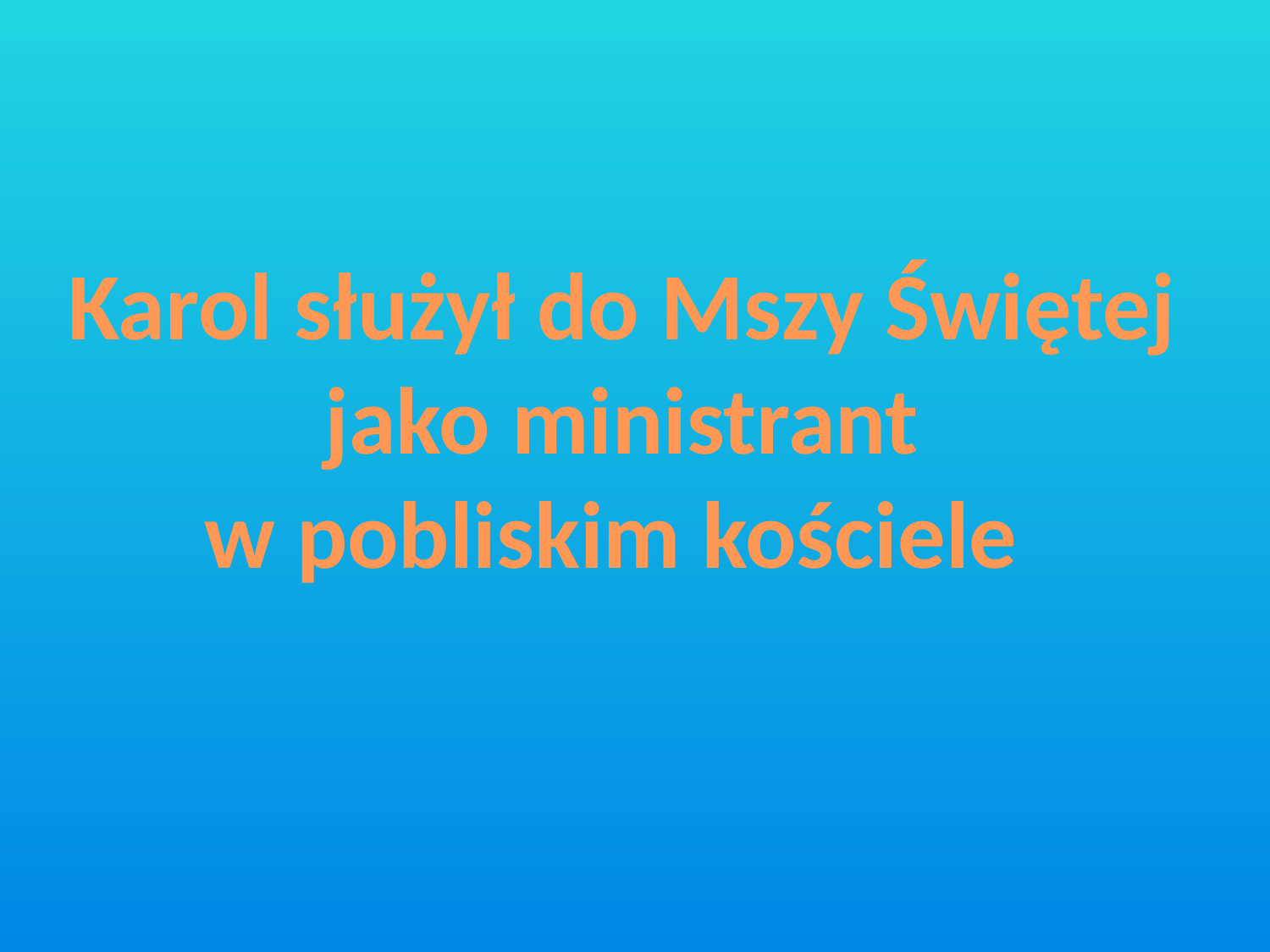

Karol służył do Mszy Świętej
jako ministrant
w pobliskim kościele